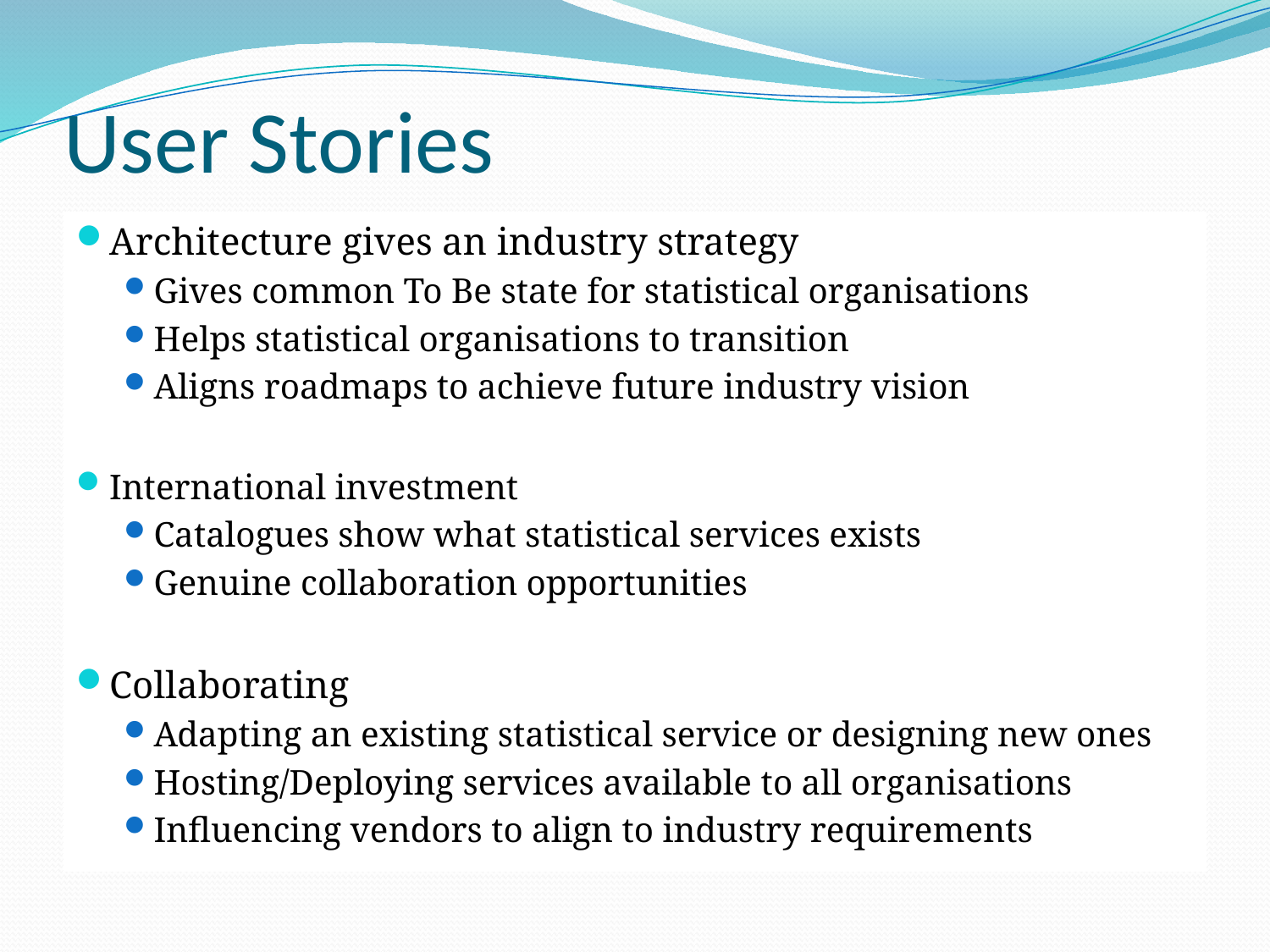

# User Stories
Architecture gives an industry strategy
Gives common To Be state for statistical organisations
Helps statistical organisations to transition
Aligns roadmaps to achieve future industry vision

International investment
Catalogues show what statistical services exists
Genuine collaboration opportunities

Collaborating
Adapting an existing statistical service or designing new ones
Hosting/Deploying services available to all organisations
Influencing vendors to align to industry requirements